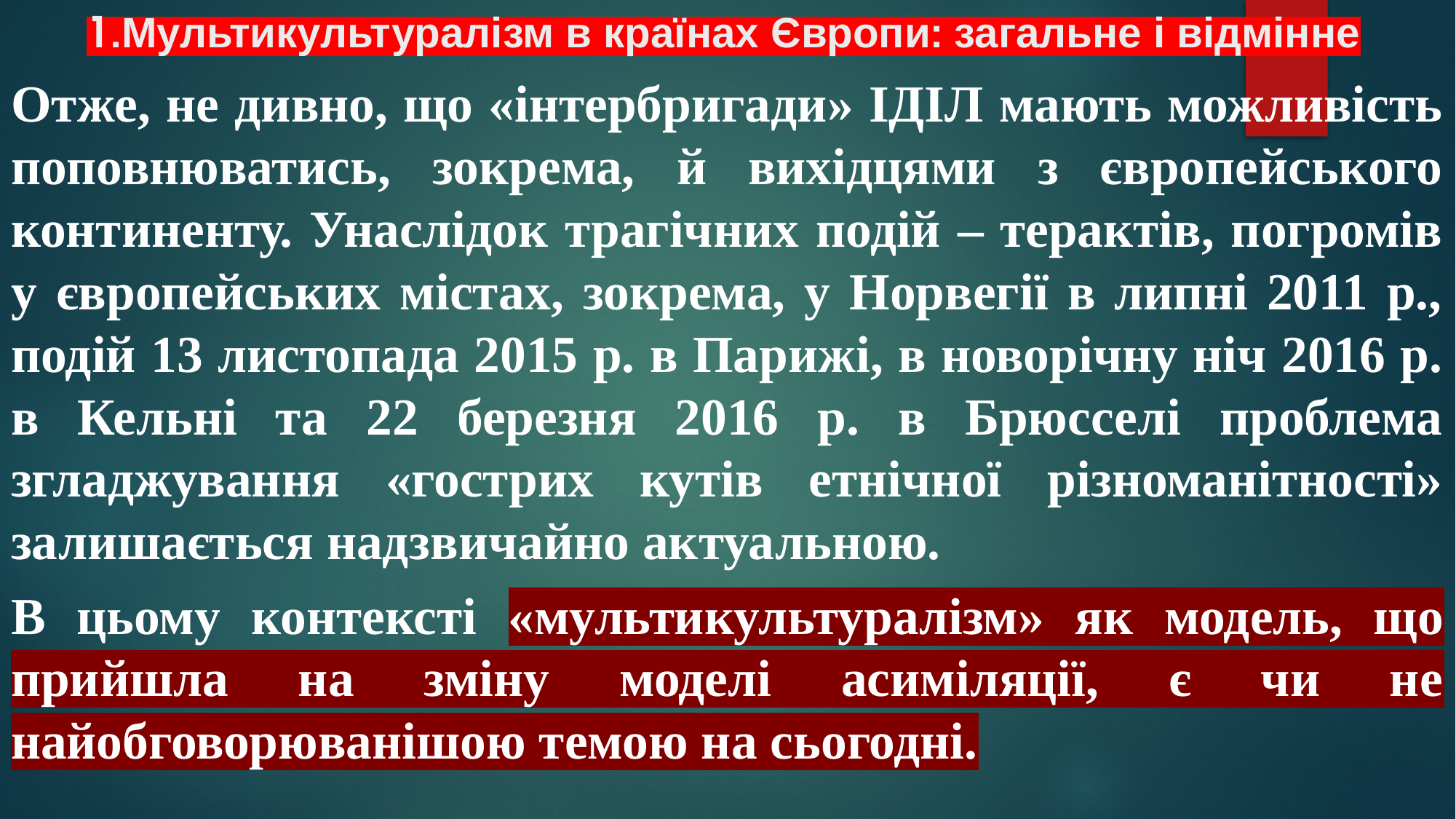

# 1.Мультикультуралізм в країнах Європи: загальне і відмінне
Отже, не дивно, що «інтербригади» ІДІЛ мають можливість поповнюватись, зокрема, й вихідцями з європейського континенту. Унаслідок трагічних подій – терактів, погромів у європейських містах, зокрема, у Норвегії в липні 2011 р., подій 13 листопада 2015 р. в Парижі, в новорічну ніч 2016 р. в Кельні та 22 березня 2016 р. в Брюсселі проблема згладжування «гострих кутів етнічної різноманітності» залишається надзвичайно актуальною.
В цьому контексті «мультикультуралізм» як модель, що прийшла на зміну моделі асиміляції, є чи не найобговорюванішою темою на сьогодні.